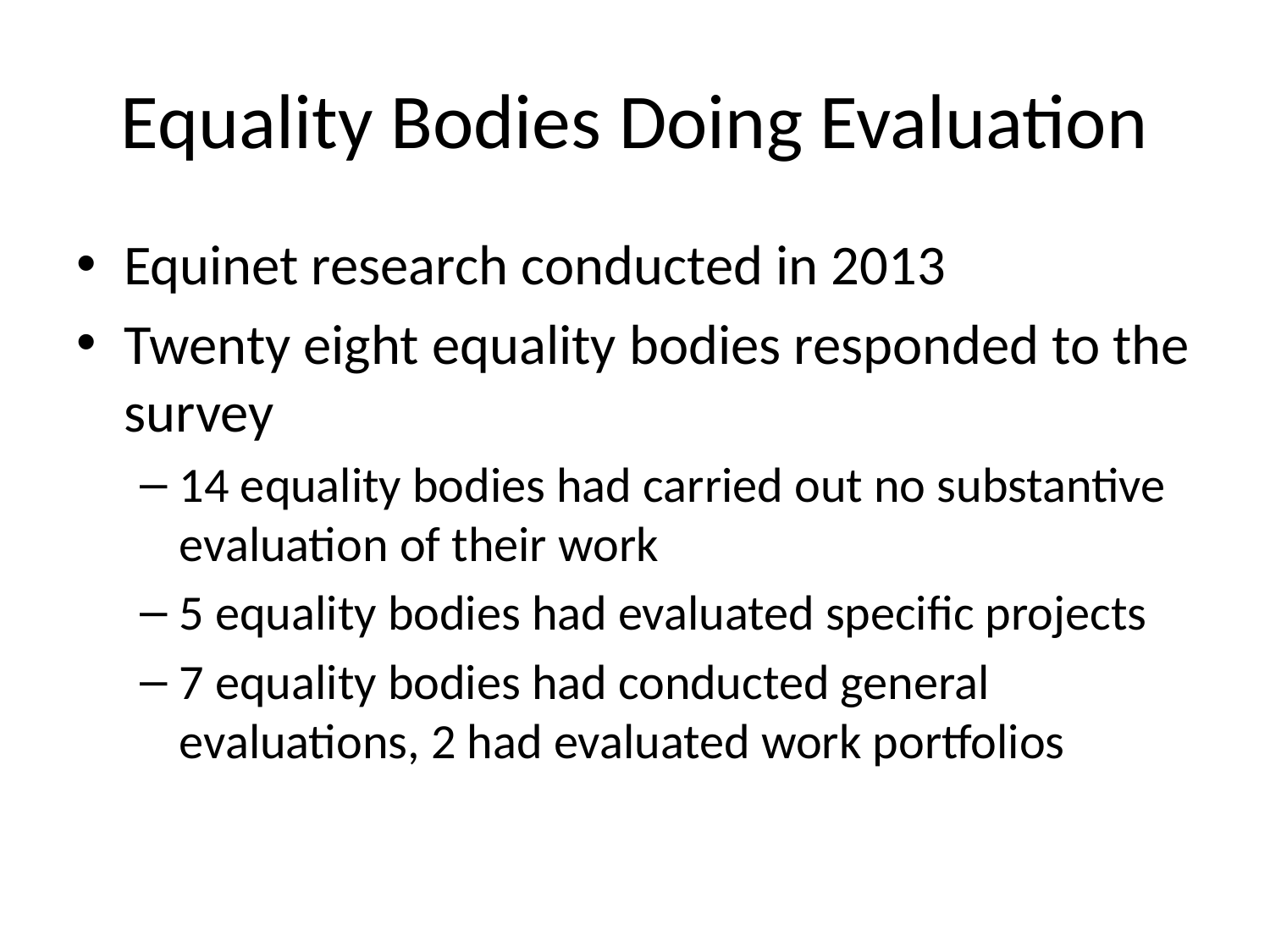

# Equality Bodies Doing Evaluation
Equinet research conducted in 2013
Twenty eight equality bodies responded to the survey
14 equality bodies had carried out no substantive evaluation of their work
5 equality bodies had evaluated specific projects
7 equality bodies had conducted general evaluations, 2 had evaluated work portfolios